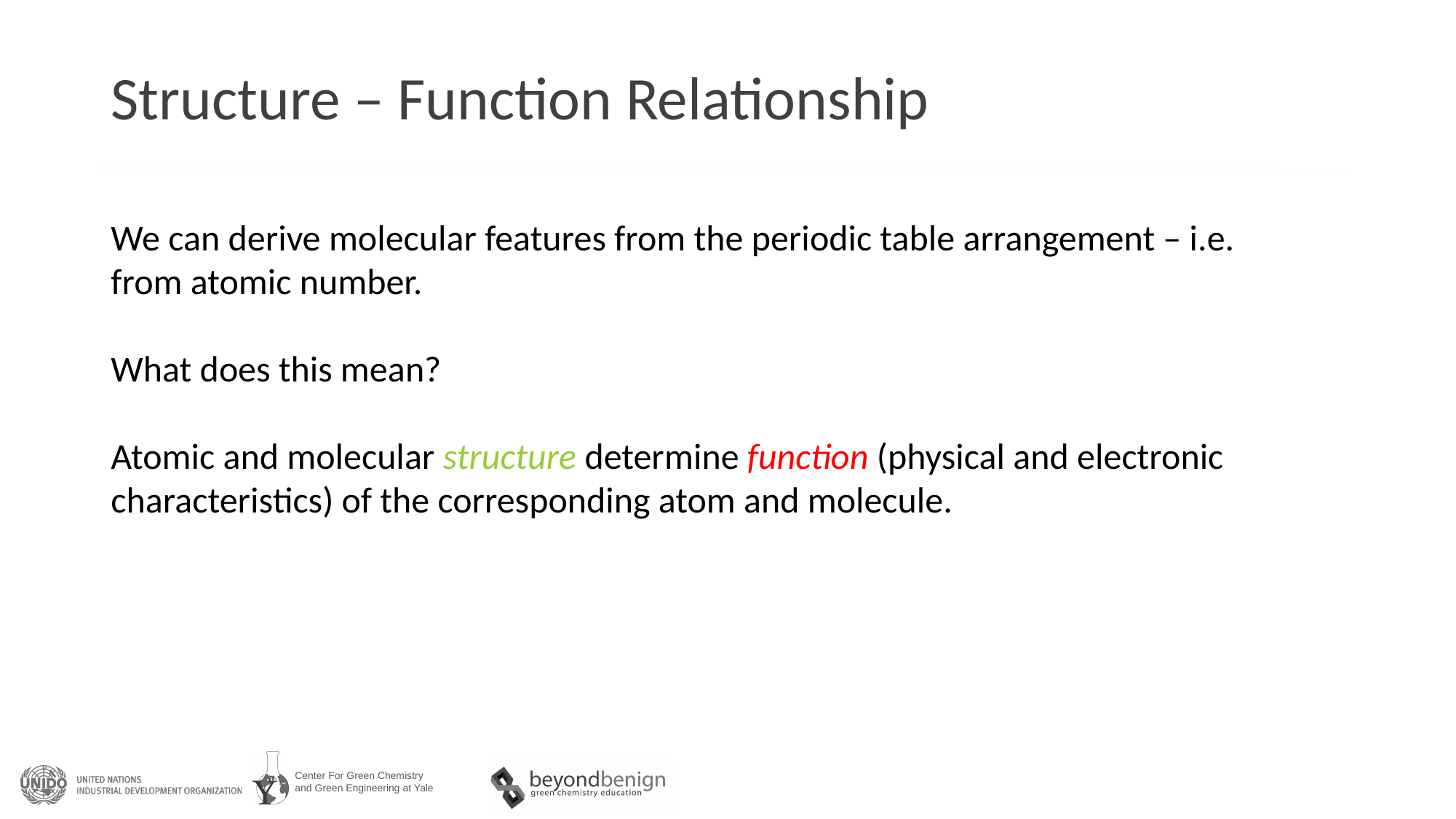

# Structure – Function Relationship
We can derive molecular features from the periodic table arrangement – i.e. from atomic number.

What does this mean?

Atomic and molecular structure determine function (physical and electronic characteristics) of the corresponding atom and molecule.